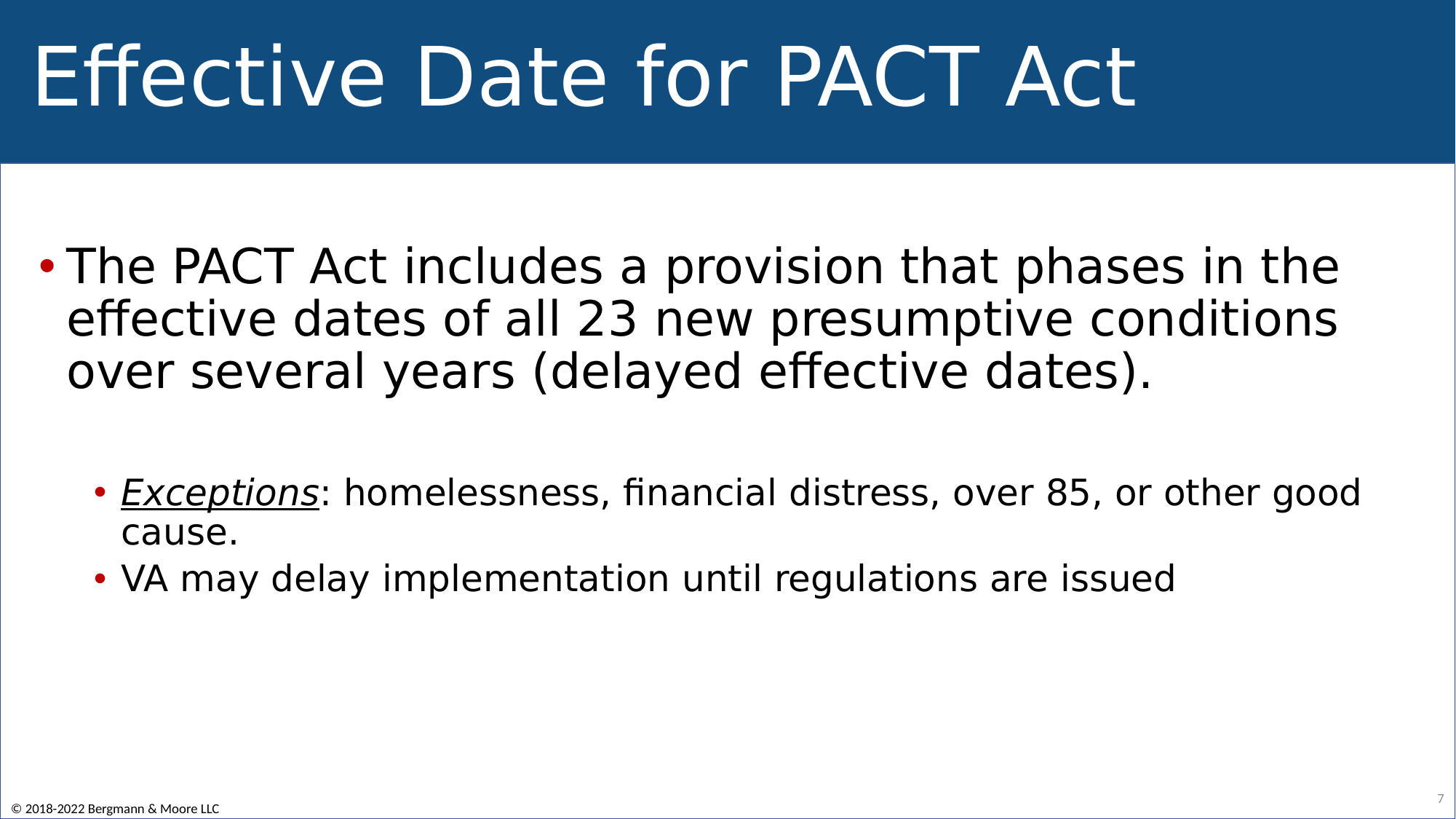

# Effective Date for PACT Act
The PACT Act includes a provision that phases in the effective dates of all 23 new presumptive conditions over several years (delayed effective dates).

Exceptions: homelessness, financial distress, over 85, or other good cause.
VA may delay implementation until regulations are issued
7